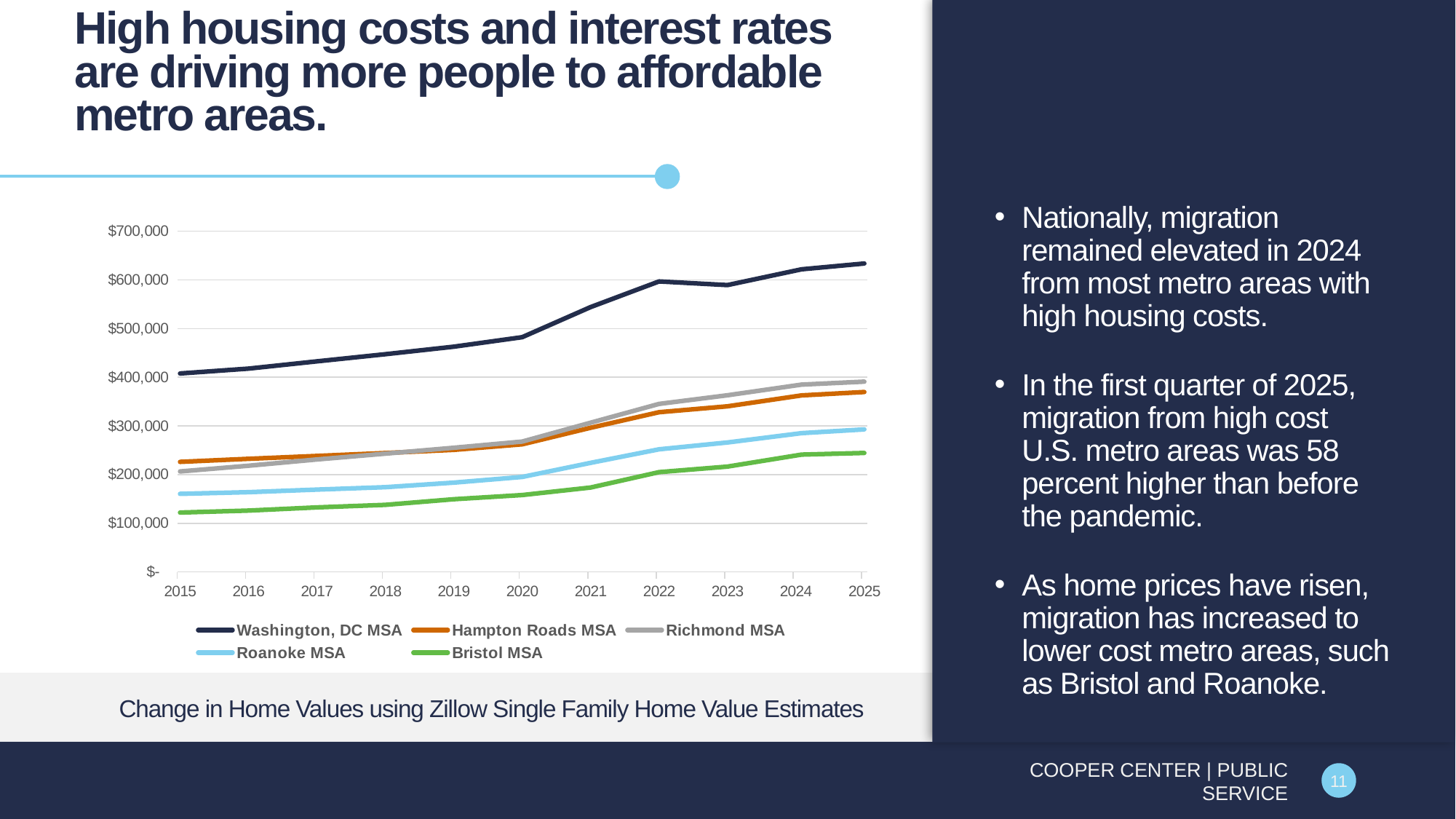

# High housing costs and interest rates are driving more people to affordable metro areas.
Nationally, migration remained elevated in 2024 from most metro areas with high housing costs.
In the first quarter of 2025, migration from high cost U.S. metro areas was 58 percent higher than before the pandemic.
As home prices have risen, migration has increased to lower cost metro areas, such as Bristol and Roanoke.

### Chart

| Category | Washington, DC MSA | Hampton Roads MSA | Richmond MSA | Roanoke MSA | Bristol MSA |
|---|---|---|---|---|---|
| 42155 | 407751.609239075 | 226143.436859225 | 206437.023268977 | 160373.493613405 | 121987.504181791 |
| 42521 | 417691.667087611 | 232380.935748093 | 218187.222661331 | 163868.61568086 | 126043.030291624 |
| 42886 | 432674.22289562 | 238323.549028785 | 231009.280266107 | 169186.584780272 | 132574.796243612 |
| 43251 | 447331.231027164 | 244281.622729091 | 242988.871639797 | 174118.342666624 | 137801.424528772 |
| 43616 | 462772.882586477 | 250705.384818768 | 255104.540164578 | 183490.822000329 | 149397.229770644 |
| 43982 | 482281.896304607 | 262123.099294793 | 267755.453637447 | 195088.275512189 | 157926.273551772 |
| 44347 | 544117.095228686 | 296188.678624307 | 306632.999261603 | 224096.034891089 | 173387.061491003 |
| 44712 | 596794.036948976 | 328144.694936313 | 345212.263686173 | 251917.499719957 | 205026.209281901 |
| 45077 | 589350.930395696 | 340319.099099509 | 362943.84130861 | 265953.753266886 | 216409.020874273 |
| 45473 | 621757.63480281 | 362700.197297169 | 384859.895074277 | 285179.488710475 | 241059.810394845 |
| 45808 | 633655.654994449 | 369669.486102422 | 390955.716234491 | 292880.870971866 | 244355.07300697 |
Change in Home Values using Zillow Single Family Home Value Estimates
COOPER CENTER | PUBLIC SERVICE
11